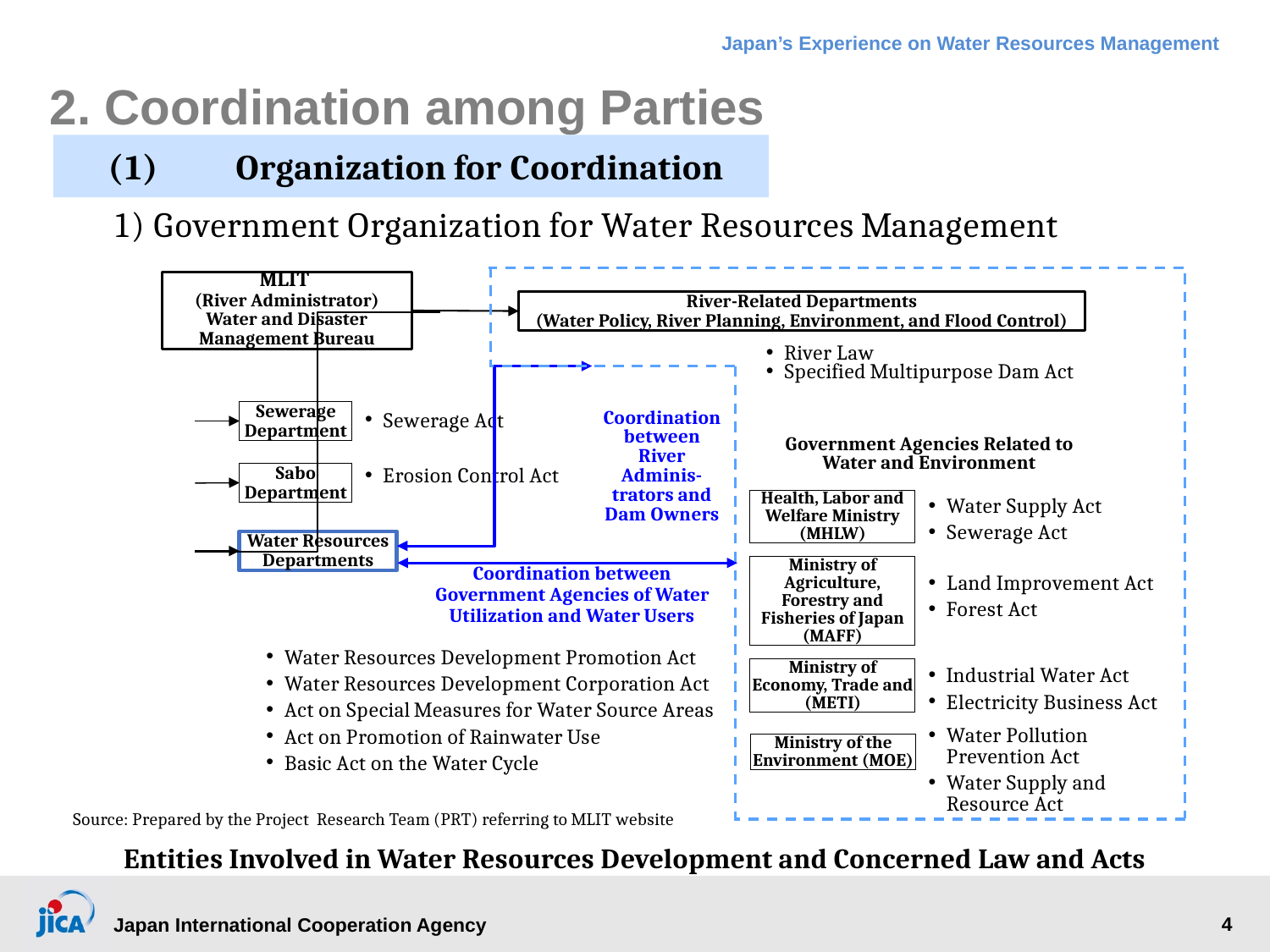

2. Coordination among Parties
(1)	Organization for Coordination
1) Government Organization for Water Resources Management
MLIT
(River Administrator)
Water and Disaster Management Bureau
River-Related Departments
(Water Policy, River Planning, Environment, and Flood Control)
River Law
Specified Multipurpose Dam Act

Sewerage Department
Coordination between River Adminis-trators and Dam Owners
Sewerage Act

Government Agencies Related to Water and Environment
Sabo Department

Erosion Control Act
Health, Labor and Welfare Ministry (MHLW)
Water Supply Act
Sewerage Act
Water Resources Departments

Ministry of Agriculture, Forestry and Fisheries of Japan (MAFF)
Coordination between Government Agencies of Water Utilization and Water Users
Land Improvement Act
Forest Act

Water Resources Development Promotion Act
Water Resources Development Corporation Act
Act on Special Measures for Water Source Areas
Act on Promotion of Rainwater Use
Basic Act on the Water Cycle
Ministry of Economy, Trade and (METI)
Industrial Water Act
Electricity Business Act
Ministry of the Environment (MOE)
Water Pollution Prevention Act
Water Supply and Resource Act
Source: Prepared by the Project  Research Team (PRT) referring to MLIT website
Entities Involved in Water Resources Development and Concerned Law and Acts